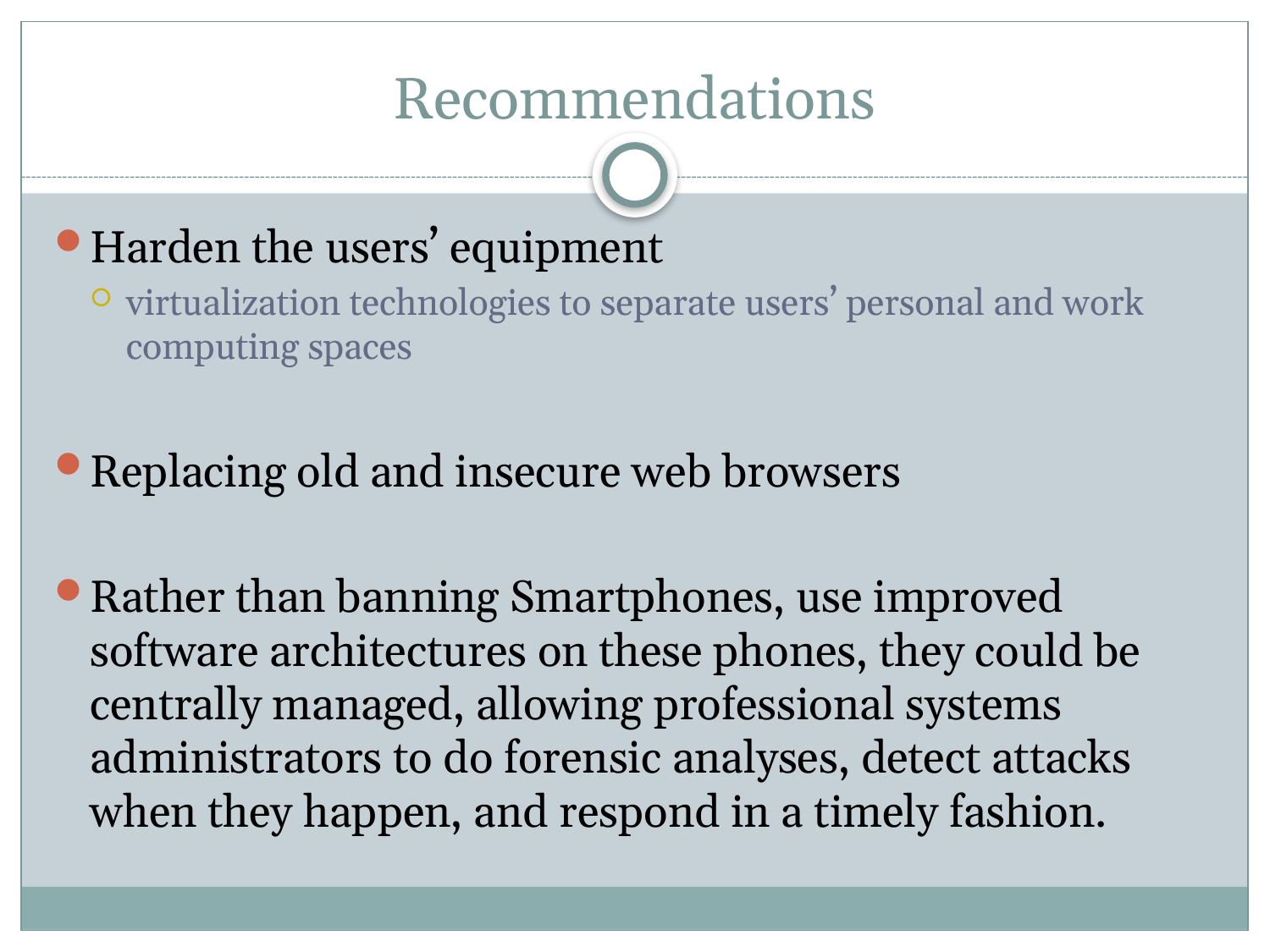

# Recommendations
Harden the users’ equipment
virtualization technologies to separate users’ personal and work computing spaces

Replacing old and insecure web browsers

Rather than banning Smartphones, use improved software architectures on these phones, they could be centrally managed, allowing professional systems administrators to do forensic analyses, detect attacks when they happen, and respond in a timely fashion.